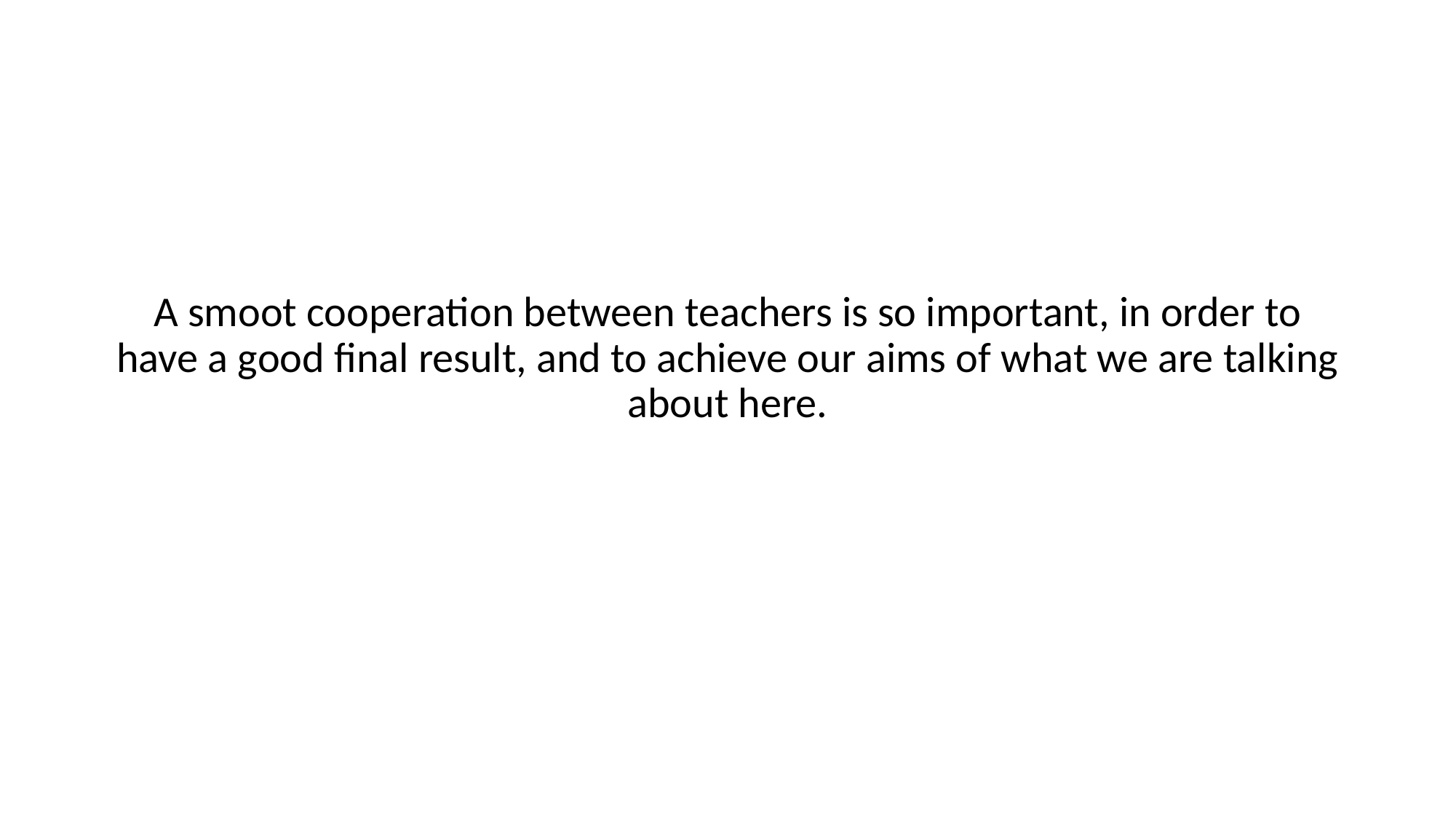

#

A smoot cooperation between teachers is so important, in order to have a good final result, and to achieve our aims of what we are talking about here.